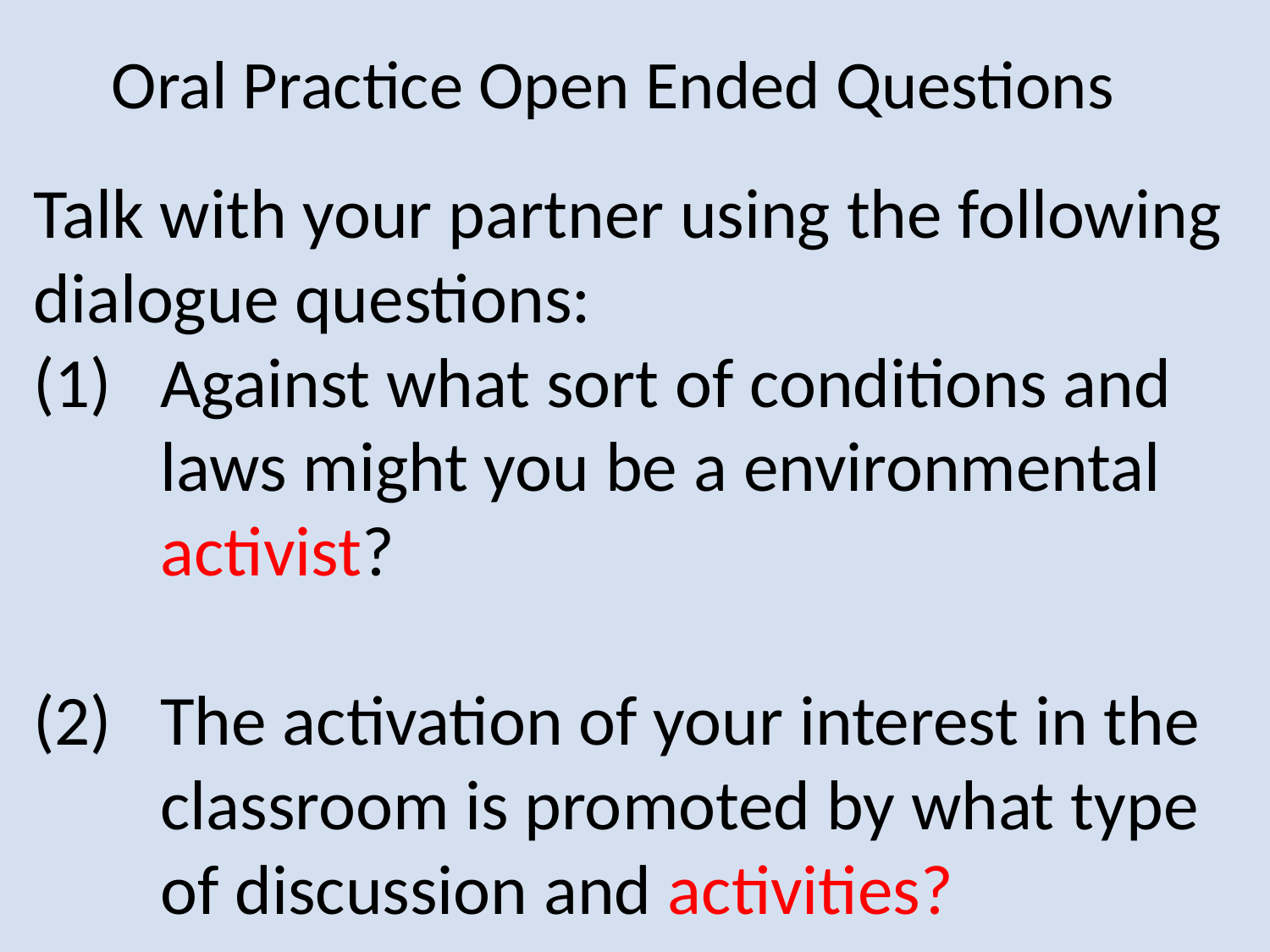

# Oral Practice Open Ended Questions
Talk with your partner using the following dialogue questions:
Against what sort of conditions and laws might you be a environmental activist?

The activation of your interest in the classroom is promoted by what type of discussion and activities?